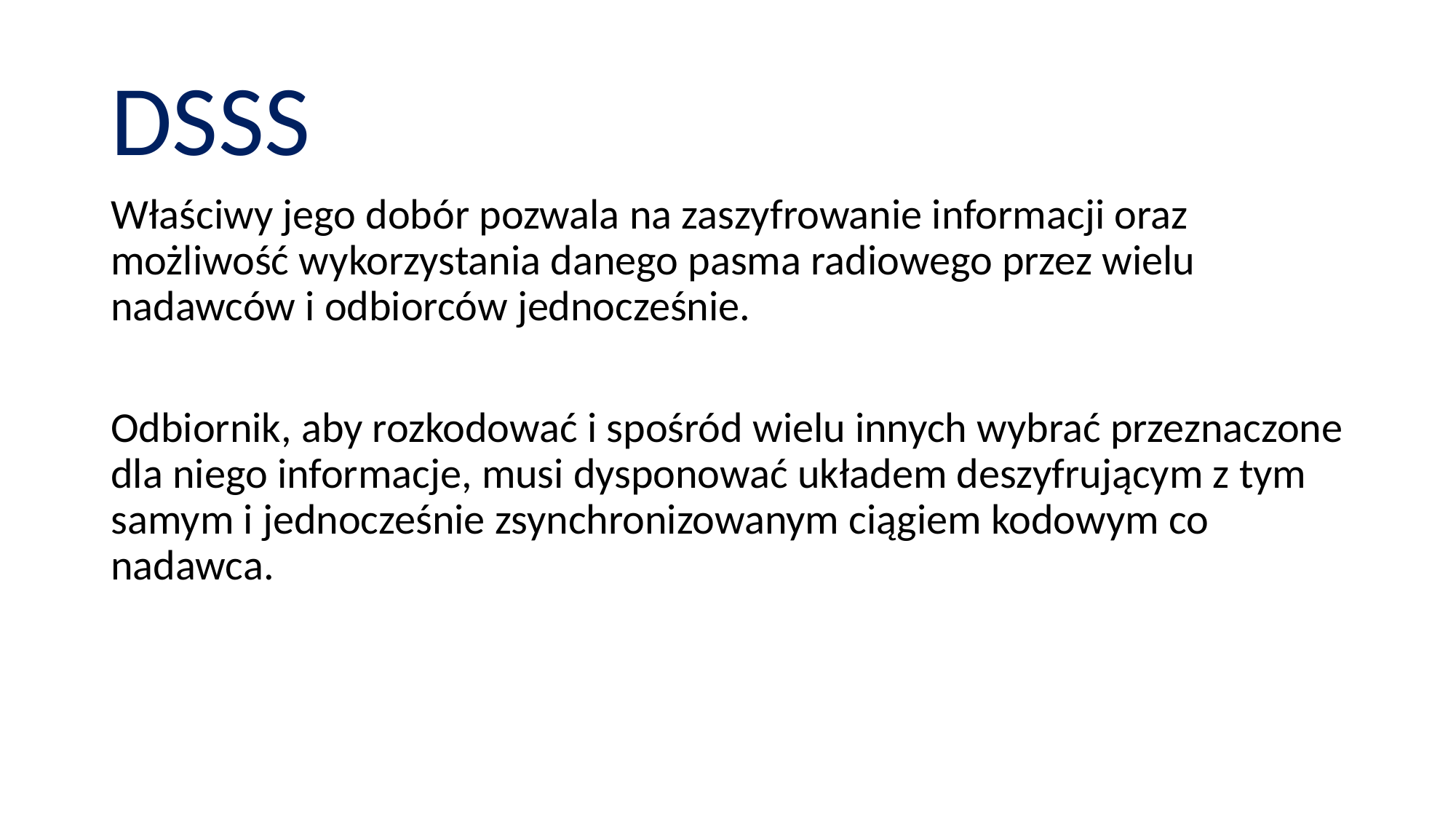

# DSSS
Właściwy jego dobór pozwala na zaszyfrowanie informacji oraz możliwość wykorzystania danego pasma radiowego przez wielu nadawców i odbiorców jednocześnie.

Odbiornik, aby rozkodować i spośród wielu innych wybrać przeznaczone dla niego informacje, musi dysponować układem deszyfrującym z tym samym i jednocześnie zsynchronizowanym ciągiem kodowym co nadawca.